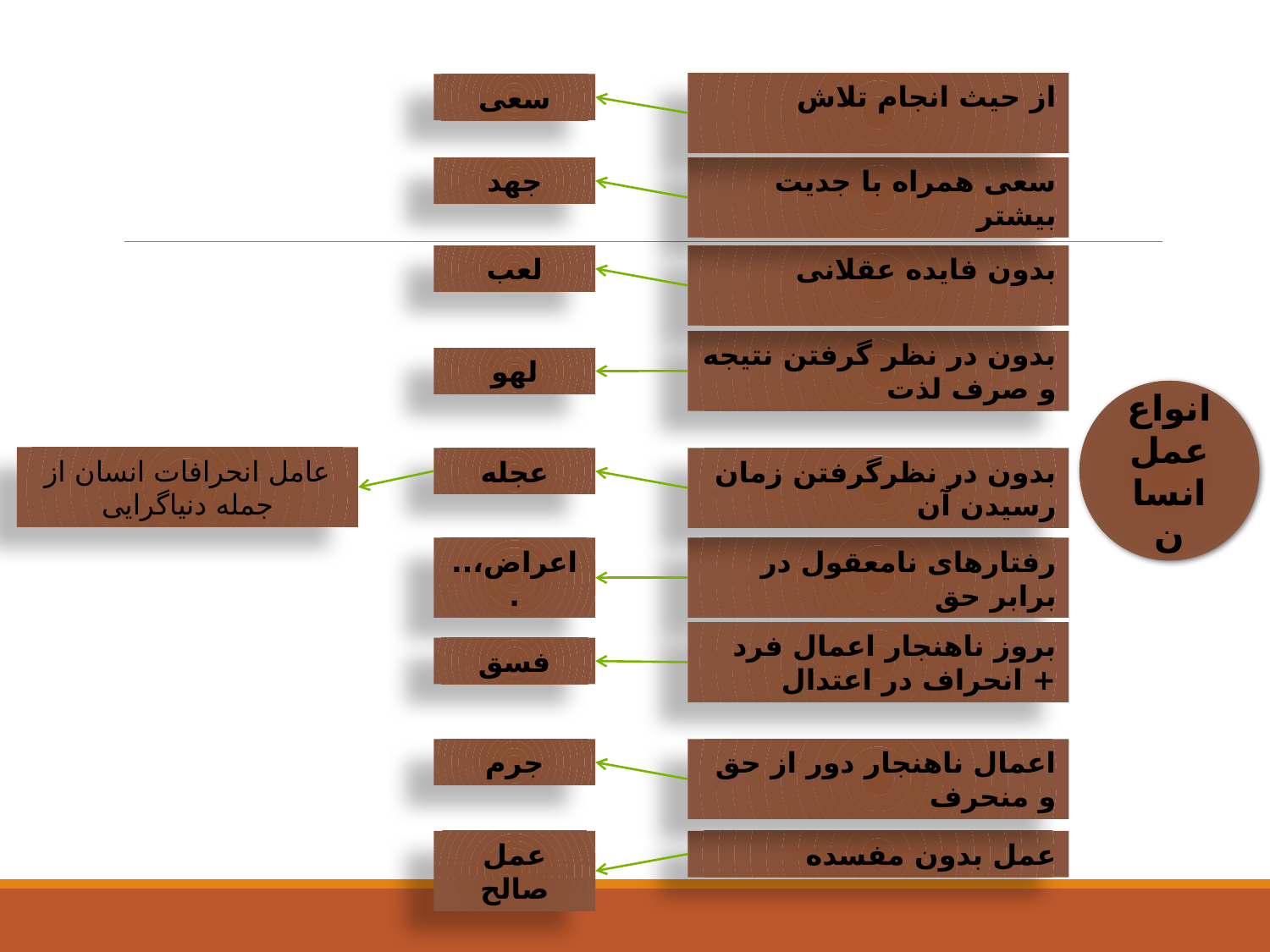

از حیث انجام تلاش
سعی
جهد
سعی همراه با جدیت بیشتر
لعب
بدون فایده عقلانی
بدون در نظر گرفتن نتیجه و صرف لذت
لهو
انواع عمل انسان
عامل انحرافات انسان از جمله دنیاگرایی
عجله
بدون در نظرگرفتن زمان رسیدن آن
اعراض،...
رفتارهای نامعقول در برابر حق
بروز ناهنجار اعمال فرد + انحراف در اعتدال
فسق
جرم
اعمال ناهنجار دور از حق و منحرف
عمل صالح
عمل بدون مفسده